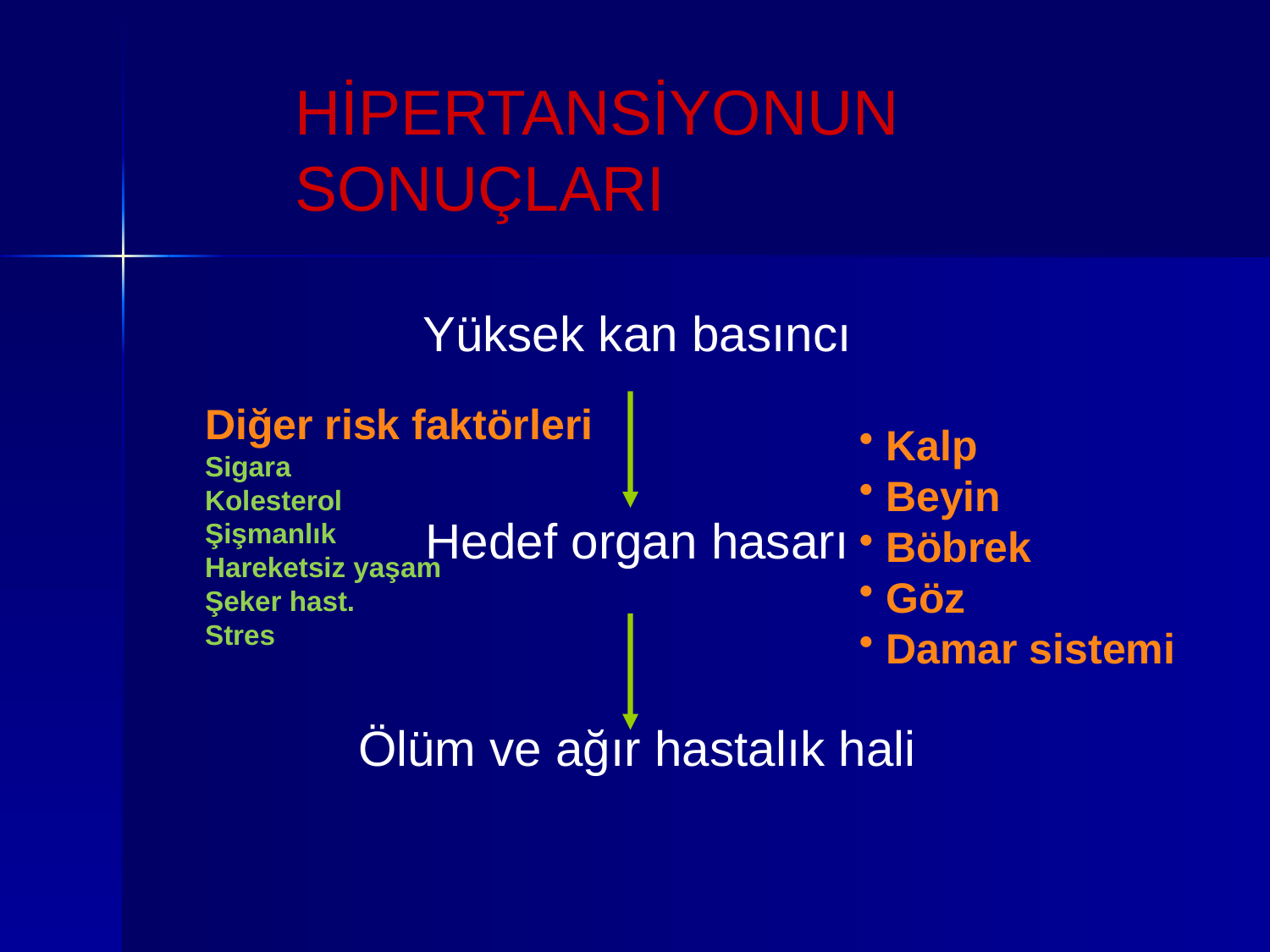

# HİPERTANSİYONUN SONUÇLARI
Yüksek kan basıncı

Hedef organ hasarı

Ölüm ve ağır hastalık hali
Diğer risk faktörleri
Sigara
Kolesterol
Şişmanlık
Hareketsiz yaşam
Şeker hast.
Stres

 Kalp
 Beyin
 Böbrek
 Göz
 Damar sistemi